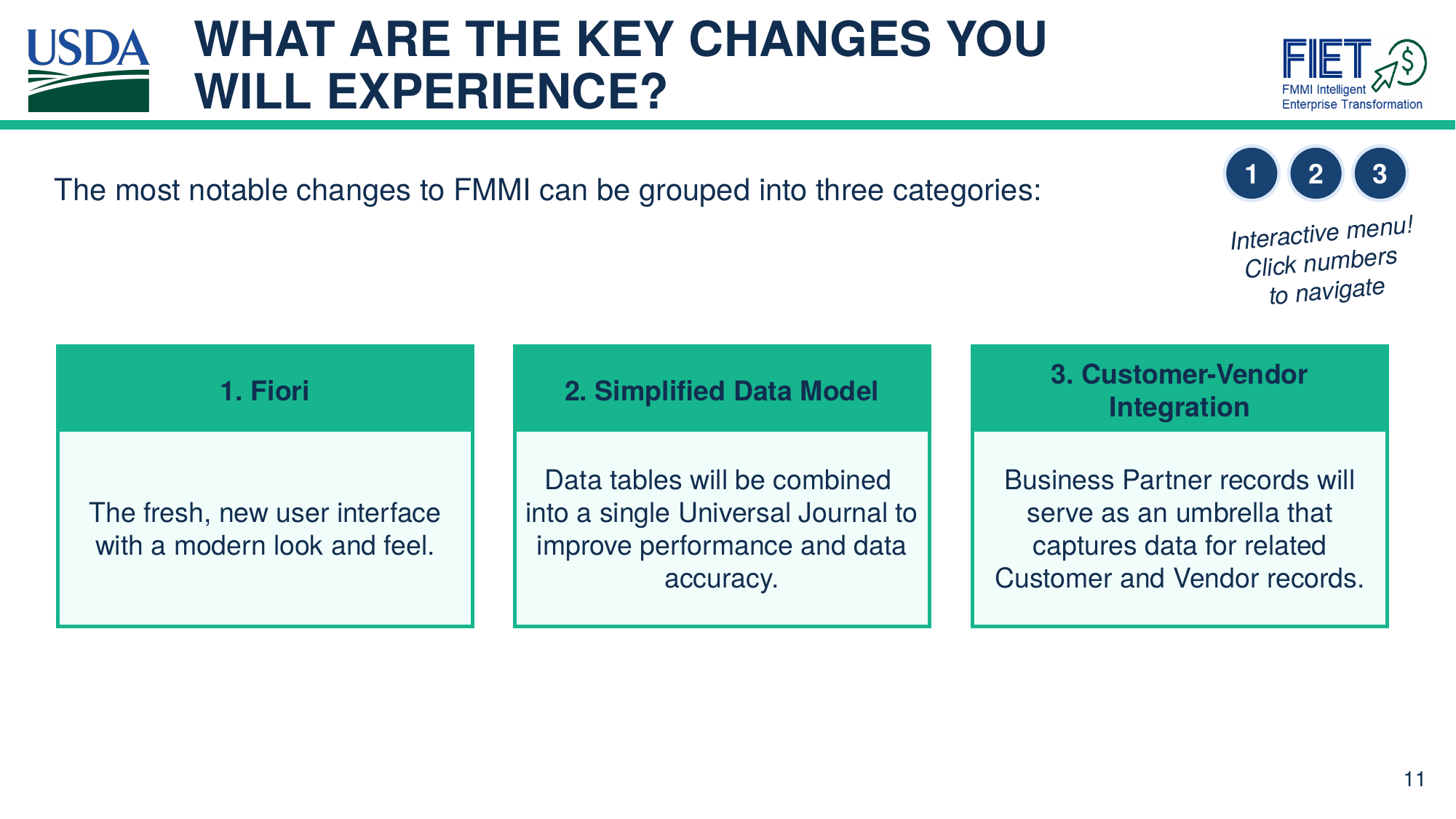

# What are the key changes you will experience?
1
2
3
The most notable changes to FMMI can be grouped into three categories:
Interactive menu!
Click numbers
to navigate
1. Fiori
2. Simplified Data Model
3. Customer-Vendor Integration
The fresh, new user interface with a modern look and feel.
Data tables will be combined  into a single Universal Journal to improve performance and data accuracy.
Business Partner records will serve as an umbrella that captures data for related Customer and Vendor records.